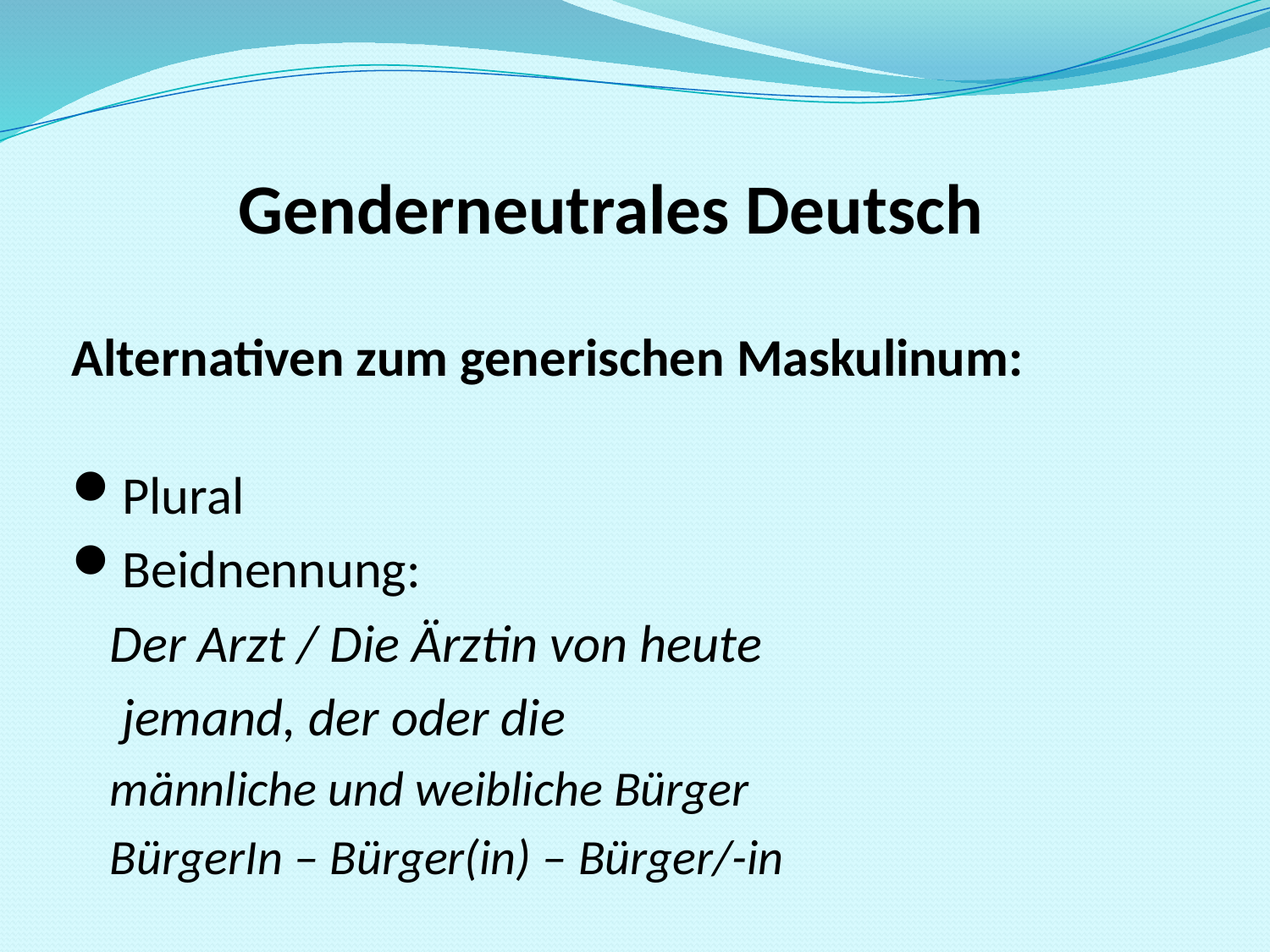

# Genderneutrales Deutsch
Alternativen zum generischen Maskulinum:

Plural
Beidnennung:
	Der Arzt / Die Ärztin von heute
	 jemand, der oder die
	männliche und weibliche Bürger
	BürgerIn – Bürger(in) – Bürger/-in